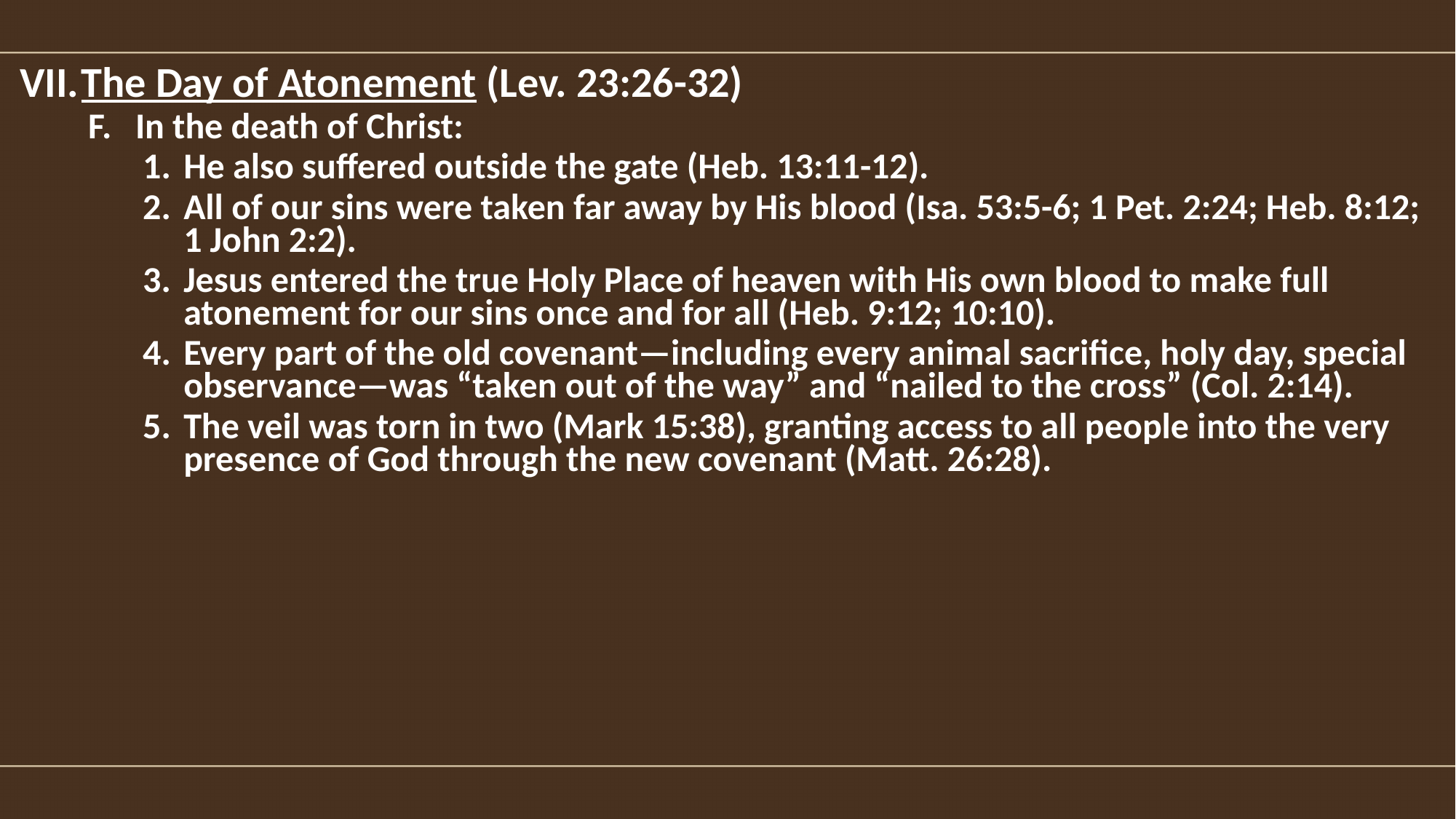

The Day of Atonement (Lev. 23:26-32)
In the death of Christ:
He also suffered outside the gate (Heb. 13:11-12).
All of our sins were taken far away by His blood (Isa. 53:5-6; 1 Pet. 2:24; Heb. 8:12; 1 John 2:2).
Jesus entered the true Holy Place of heaven with His own blood to make full atonement for our sins once and for all (Heb. 9:12; 10:10).
Every part of the old covenant—including every animal sacrifice, holy day, special observance—was “taken out of the way” and “nailed to the cross” (Col. 2:14).
The veil was torn in two (Mark 15:38), granting access to all people into the very presence of God through the new covenant (Matt. 26:28).